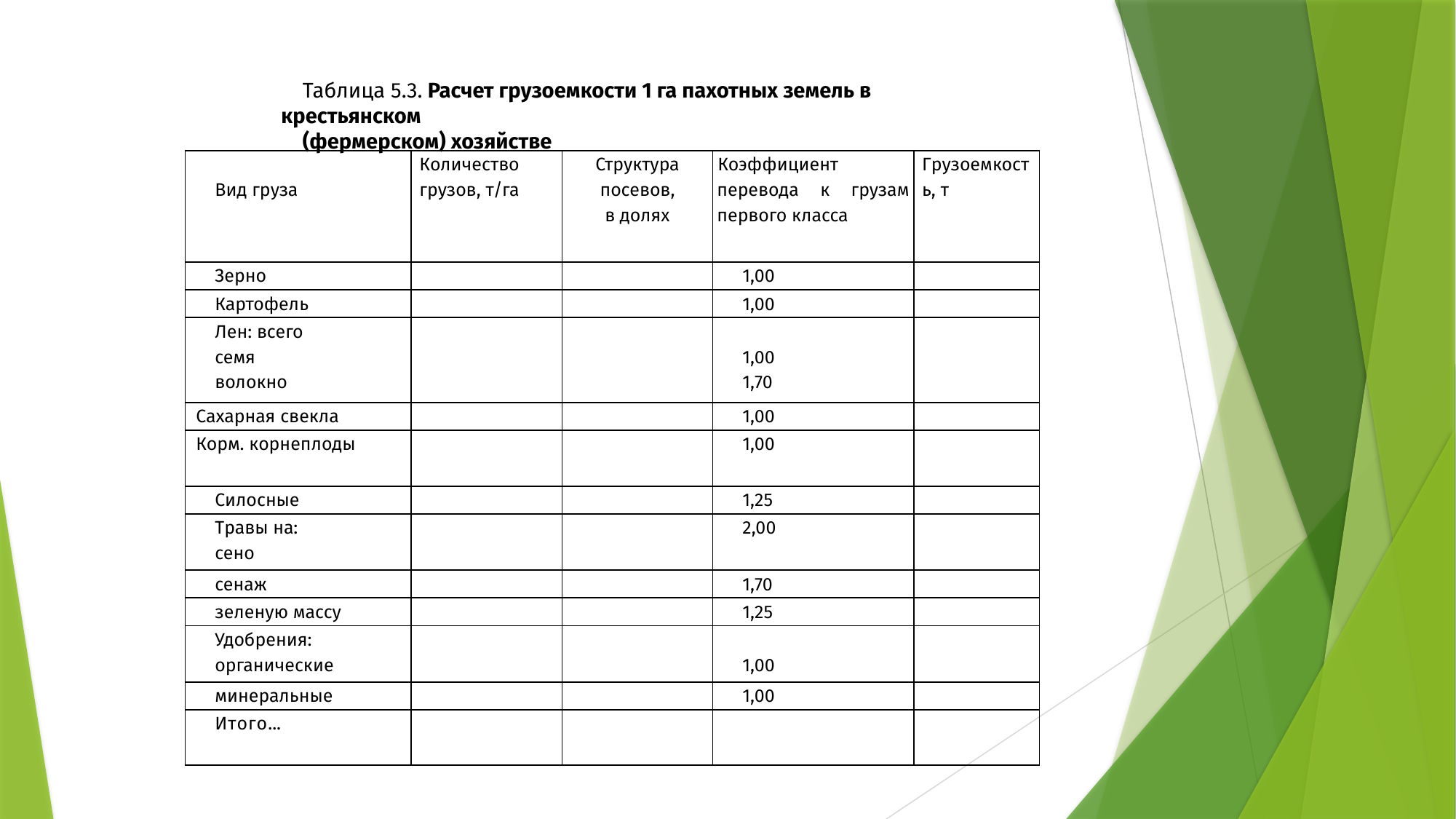

Таблица 5.3. Расчет грузоемкости 1 га пахотных земель в крестьянском
(фермерском) хозяйстве

| Вид груза | Количество грузов, т/га | Структура посевов, в долях | Коэффициент перевода к грузам первого класса | Грузоемкость, т |
| --- | --- | --- | --- | --- |
| Зерно |  |  | 1,00 |  |
| Картофель |  |  | 1,00 |  |
| Лен: всего семя волокно |  |  | 1,00 1,70 |  |
| Сахарная свекла |  |  | 1,00 |  |
| Корм. корнеплоды |  |  | 1,00 |  |
| Силосные |  |  | 1,25 |  |
| Травы на: сено |  |  | 2,00 |  |
| сенаж |  |  | 1,70 |  |
| зеленую массу |  |  | 1,25 |  |
| Удобрения: органические |  |  | 1,00 |  |
| минеральные |  |  | 1,00 |  |
| Итого... |  |  |  |  |